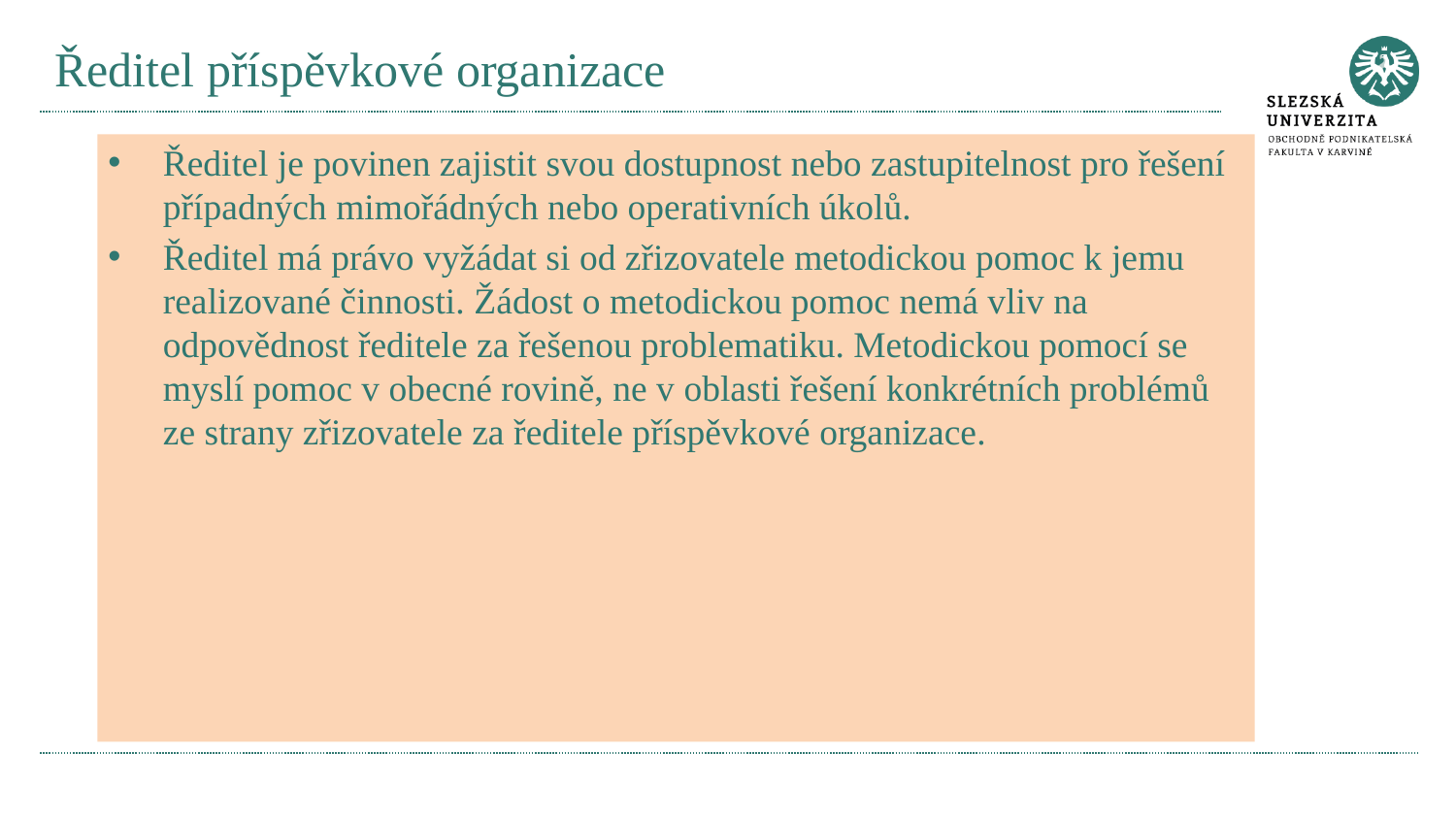

# Ředitel příspěvkové organizace
Ředitel je povinen zajistit svou dostupnost nebo zastupitelnost pro řešení případných mimořádných nebo operativních úkolů.
Ředitel má právo vyžádat si od zřizovatele metodickou pomoc k jemu realizované činnosti. Žádost o metodickou pomoc nemá vliv na odpovědnost ředitele za řešenou problematiku. Metodickou pomocí se myslí pomoc v obecné rovině, ne v oblasti řešení konkrétních problémů ze strany zřizovatele za ředitele příspěvkové organizace.